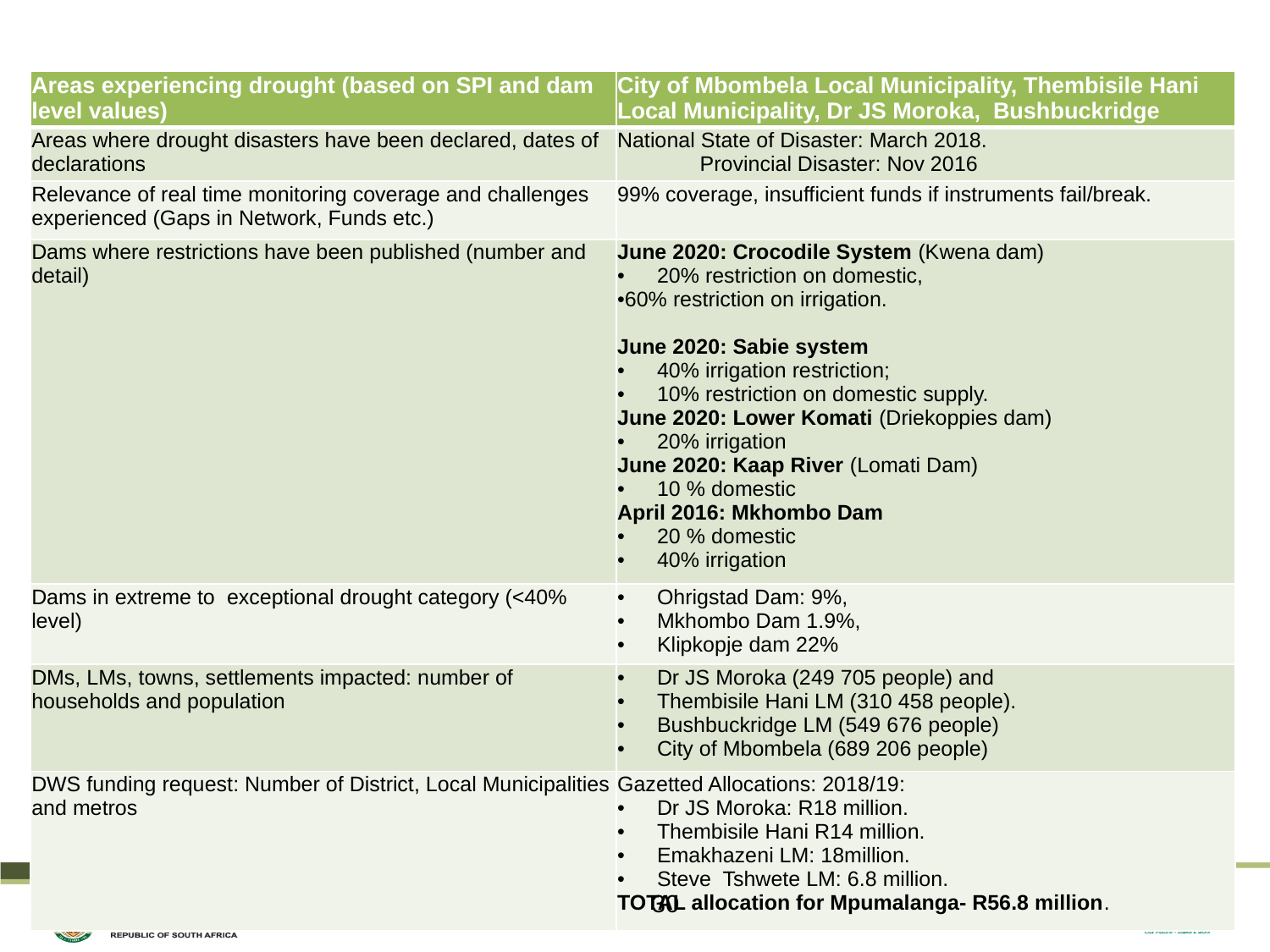

| Areas experiencing drought (based on SPI and dam level values) | City of Mbombela Local Municipality, Thembisile Hani Local Municipality, Dr JS Moroka, Bushbuckridge |
| --- | --- |
| Areas where drought disasters have been declared, dates of declarations | National State of Disaster: March 2018. Provincial Disaster: Nov 2016 |
| Relevance of real time monitoring coverage and challenges experienced (Gaps in Network, Funds etc.) | 99% coverage, insufficient funds if instruments fail/break. |
| Dams where restrictions have been published (number and detail) | June 2020: Crocodile System (Kwena dam) 20% restriction on domestic, 60% restriction on irrigation. June 2020: Sabie system 40% irrigation restriction; 10% restriction on domestic supply. June 2020: Lower Komati (Driekoppies dam) 20% irrigation June 2020: Kaap River (Lomati Dam) 10 % domestic April 2016: Mkhombo Dam 20 % domestic 40% irrigation |
| Dams in extreme to exceptional drought category (<40% level) | Ohrigstad Dam: 9%, Mkhombo Dam 1.9%, Klipkopje dam 22% |
| DMs, LMs, towns, settlements impacted: number of households and population | Dr JS Moroka (249 705 people) and Thembisile Hani LM (310 458 people). Bushbuckridge LM (549 676 people) City of Mbombela (689 206 people) |
| DWS funding request: Number of District, Local Municipalities and metros | Gazetted Allocations: 2018/19: Dr JS Moroka: R18 million. Thembisile Hani R14 million. Emakhazeni LM: 18million. Steve Tshwete LM: 6.8 million. TOTAL allocation for Mpumalanga- R56.8 million. |
30